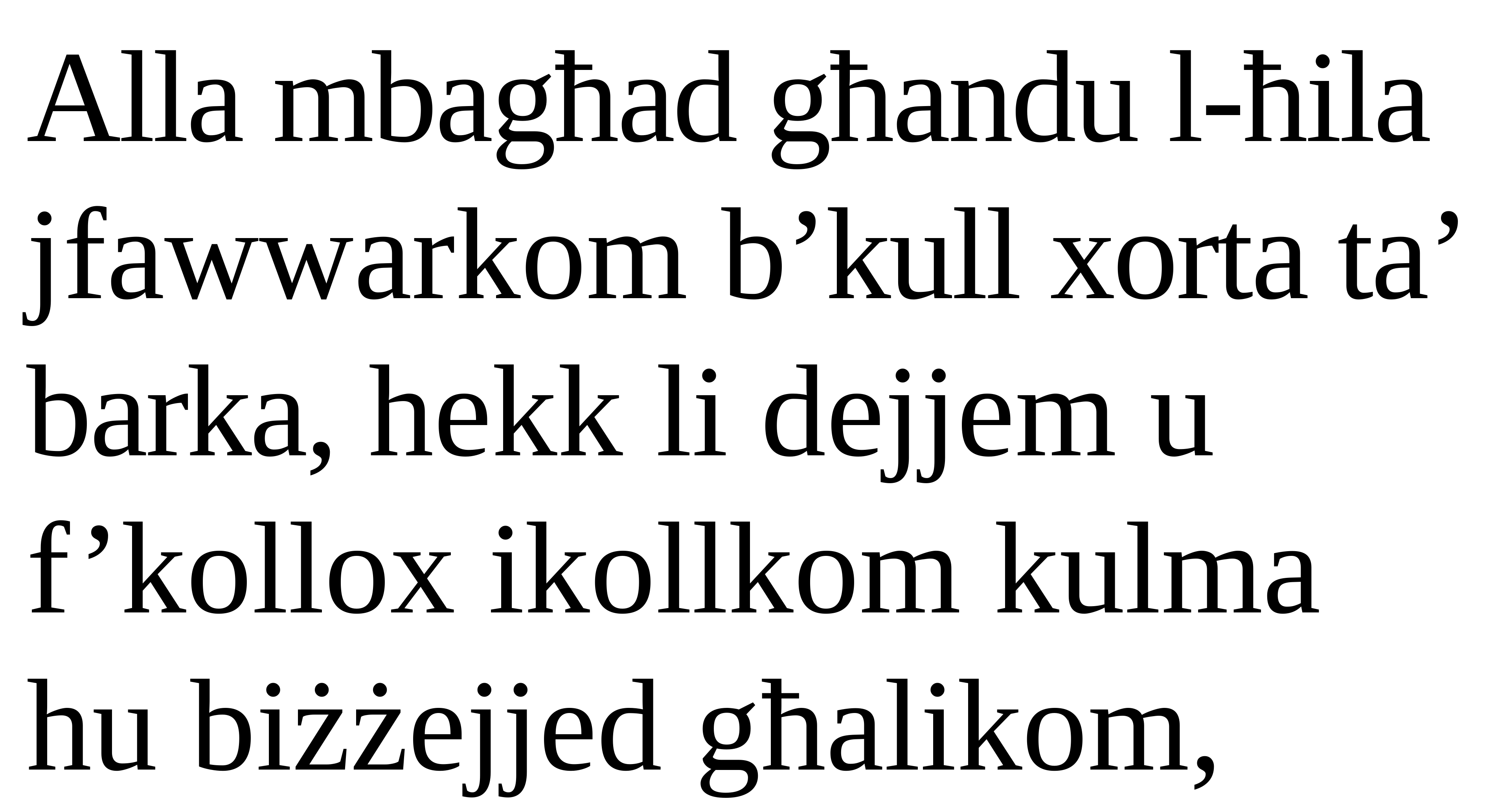

Alla mbagħad għandu l-ħila jfawwarkom b’kull xorta ta’ barka, hekk li dejjem u f’kollox ikollkom kulma hu biżżejjed għalikom,